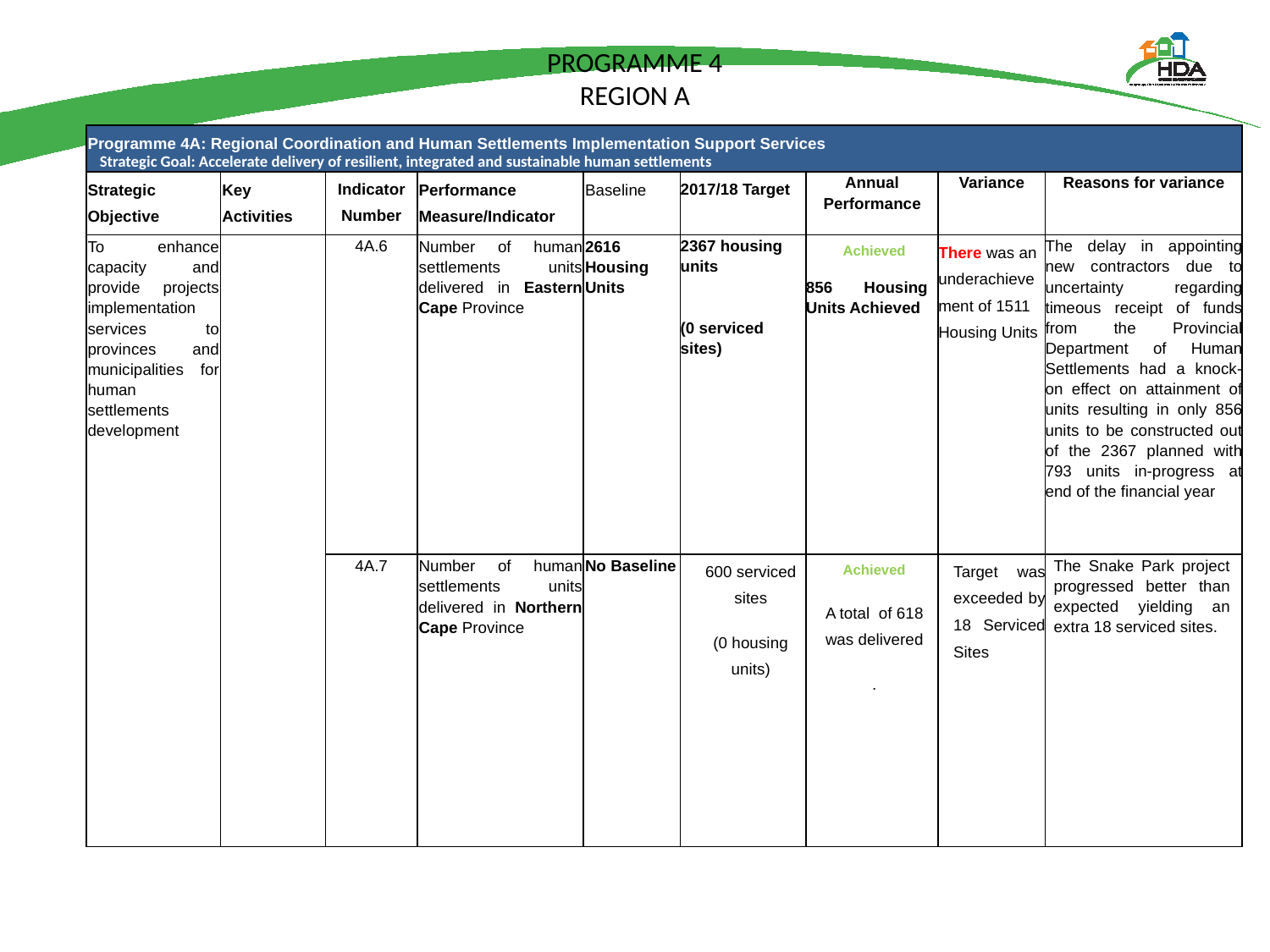

# PROGRAMME 4 REGION A
| Programme 4A: Regional Coordination and Human Settlements Implementation Support Services Strategic Goal: Accelerate delivery of resilient, integrated and sustainable human settlements |  |  |  |  |  |  |  |  |
| --- | --- | --- | --- | --- | --- | --- | --- | --- |
| Strategic Objective | Key Activities | Indicator Number | Performance Measure/Indicator | Baseline | 2017/18 Target | Annual Performance | Variance | Reasons for variance |
| To enhance capacity and provide projects implementation services to provinces and municipalities for human settlements development |  | 4A.6 | Number of human settlements units delivered in Eastern Cape Province | 2616 Housing Units | 2367 housing units     (0 serviced sites) | Achieved 856 Housing Units Achieved | There was an underachievement of 1511 Housing Units | The delay in appointing new contractors due to uncertainty regarding timeous receipt of funds from the Provincial Department of Human Settlements had a knock-on effect on attainment of units resulting in only 856 units to be constructed out of the 2367 planned with 793 units in-progress at end of the financial year |
|  |  | 4A.7 | Number of human settlements units delivered in Northern Cape Province | No Baseline | 600 serviced sites (0 housing units) | Achieved A total of 618 was delivered . | Target was exceeded by 18 Serviced Sites | The Snake Park project progressed better than expected yielding an extra 18 serviced sites. |